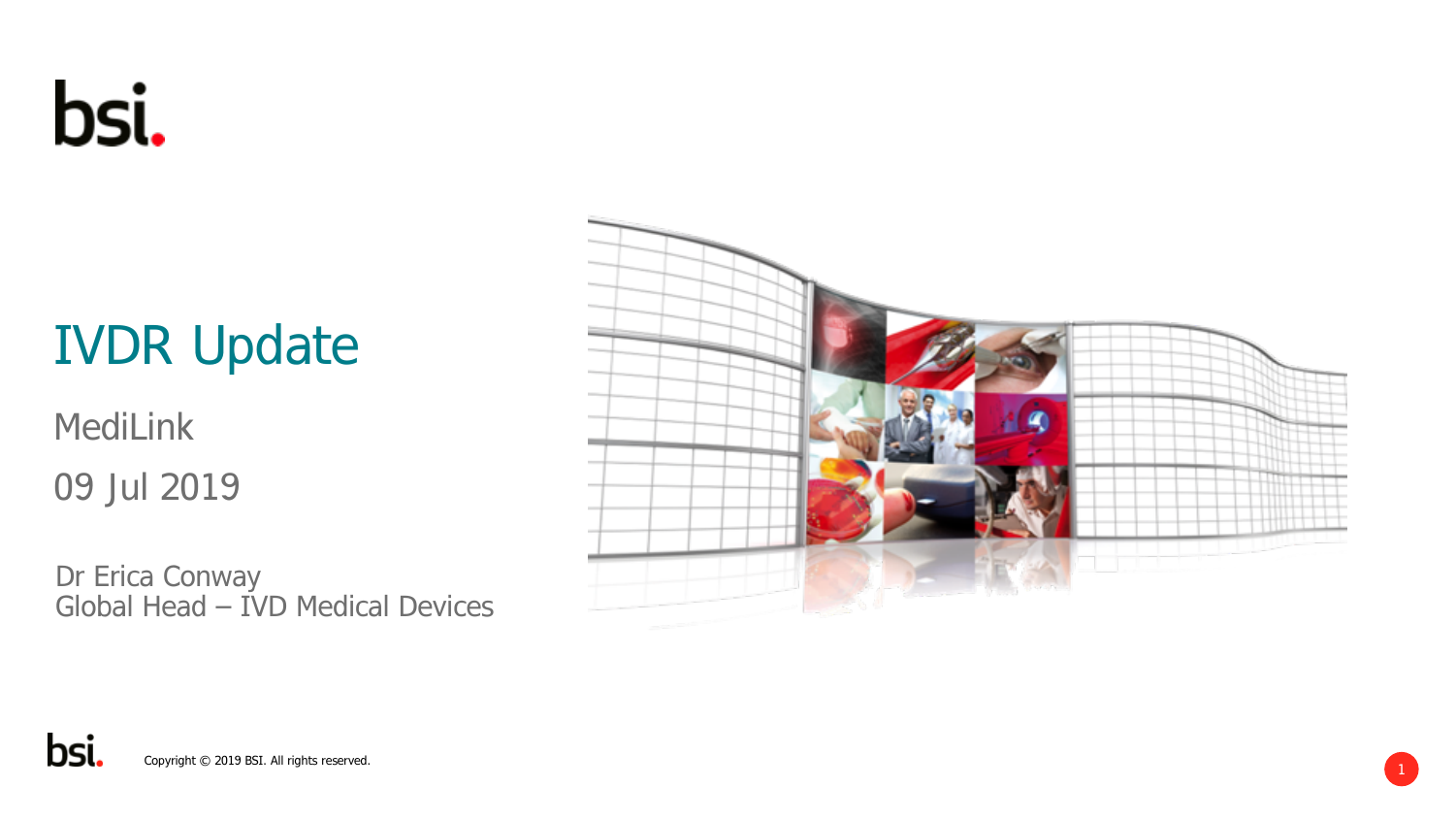

IVDR Update
MediLink
09 Jul 2019
Dr Erica Conway
Global Head – IVD Medical Devices
Copyright © 2019 BSI. All rights reserved.